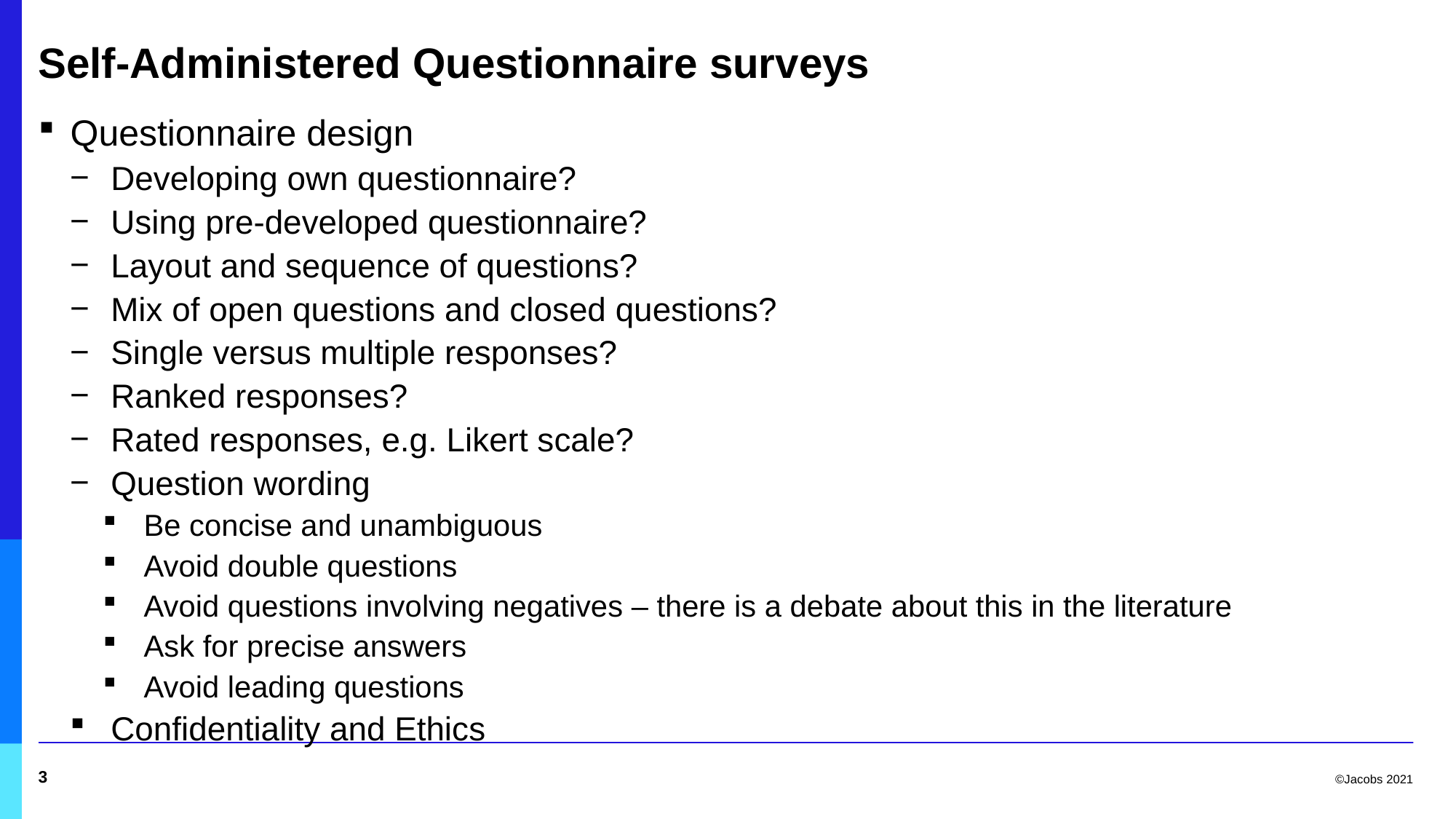

# Self-Administered Questionnaire surveys
Questionnaire design
Developing own questionnaire?
Using pre-developed questionnaire?
Layout and sequence of questions?
Mix of open questions and closed questions?
Single versus multiple responses?
Ranked responses?
Rated responses, e.g. Likert scale?
Question wording
Be concise and unambiguous
Avoid double questions
Avoid questions involving negatives – there is a debate about this in the literature
Ask for precise answers
Avoid leading questions
Confidentiality and Ethics

3
©Jacobs 2021